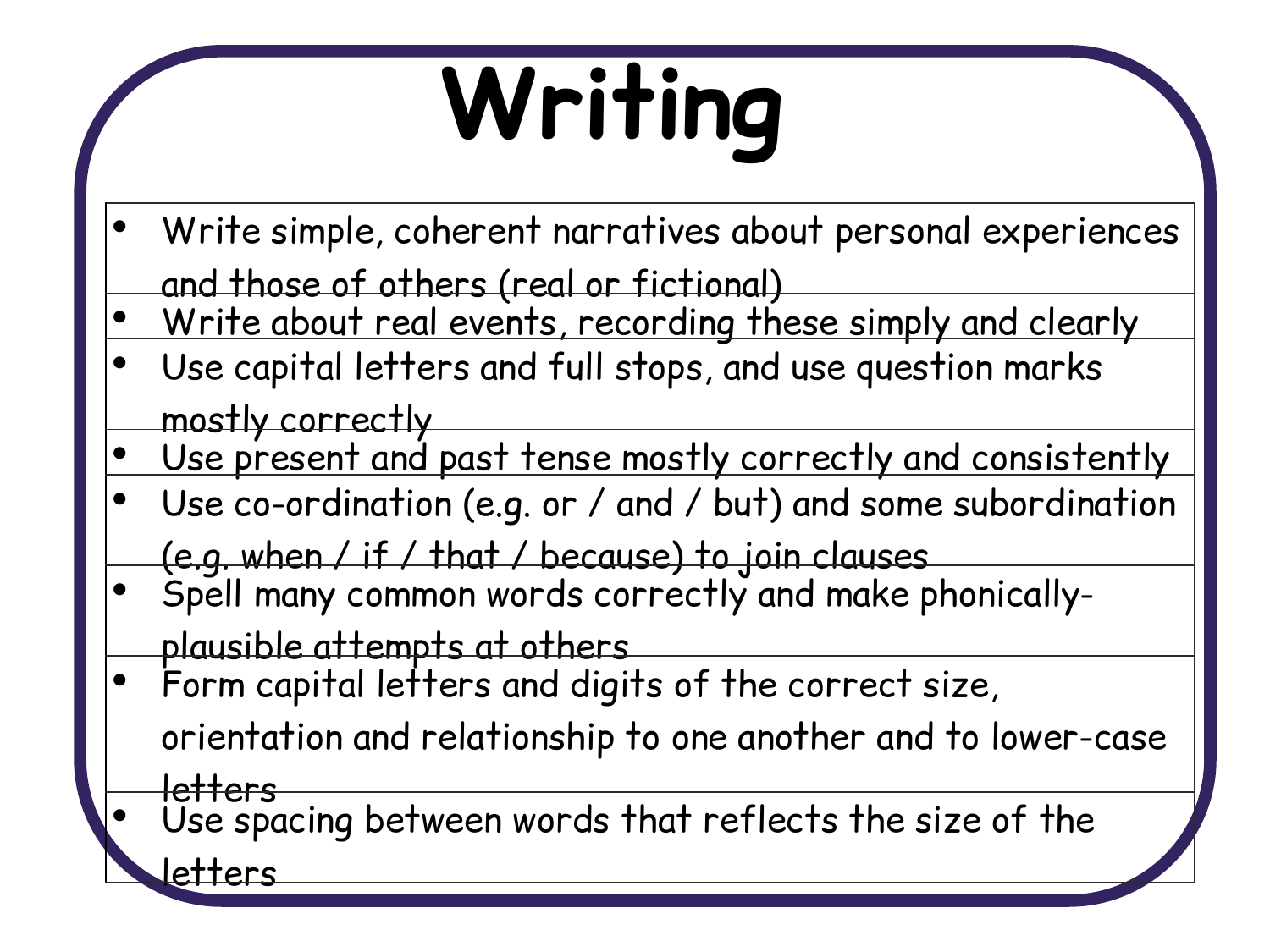

Writing

| Write simple, coherent narratives about personal experiences and those of others (real or fictional) |
| --- |
| Write about real events, recording these simply and clearly |
| Use capital letters and full stops, and use question marks mostly correctly |
| Use present and past tense mostly correctly and consistently |
| Use co-ordination (e.g. or / and / but) and some subordination (e.g. when / if / that / because) to join clauses |
| Spell many common words correctly and make phonically-plausible attempts at others |
| Form capital letters and digits of the correct size, orientation and relationship to one another and to lower-case letters |
| Use spacing between words that reflects the size of the letters |